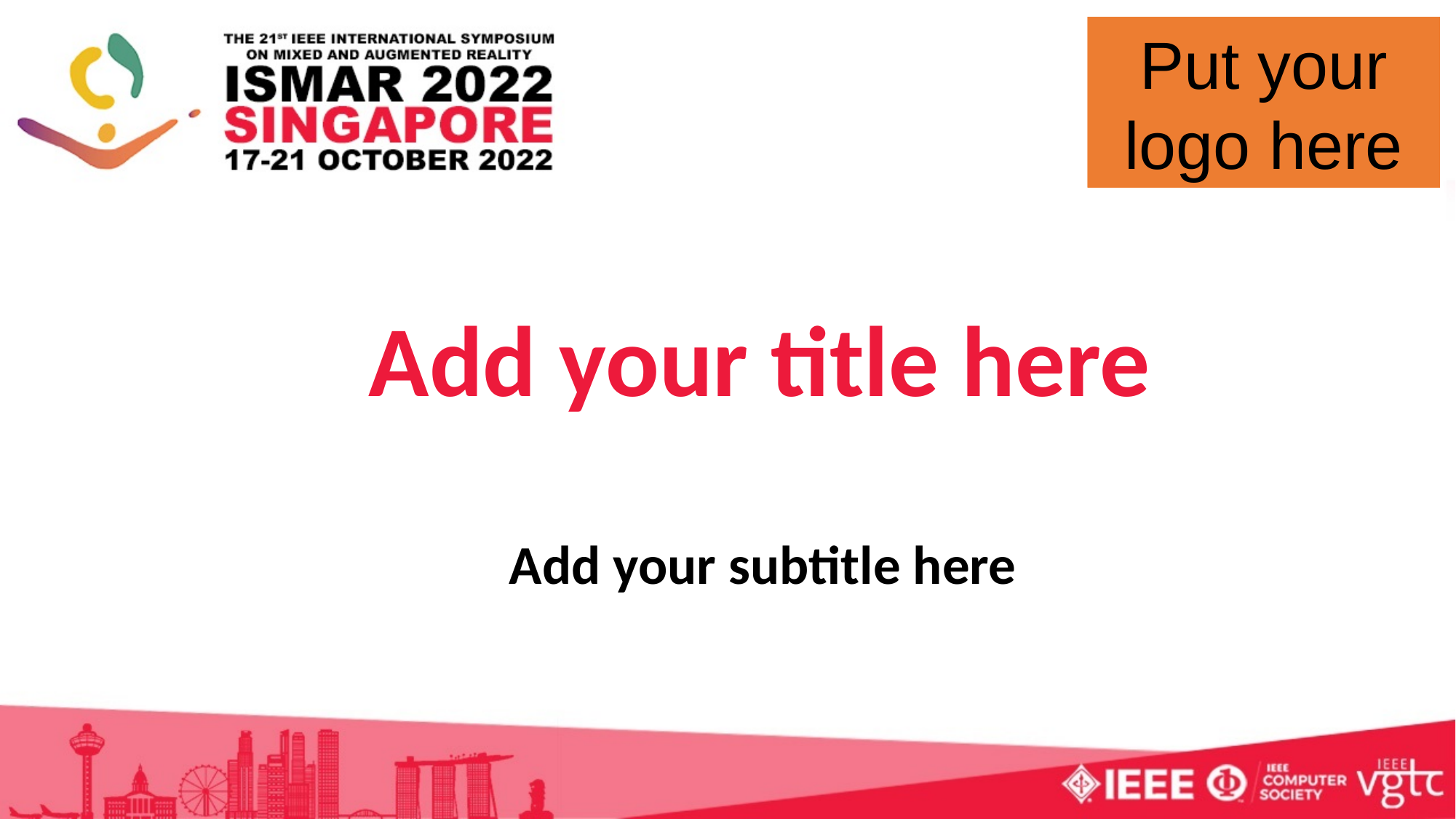

Put your logo here
# Add your title here
Add your subtitle here